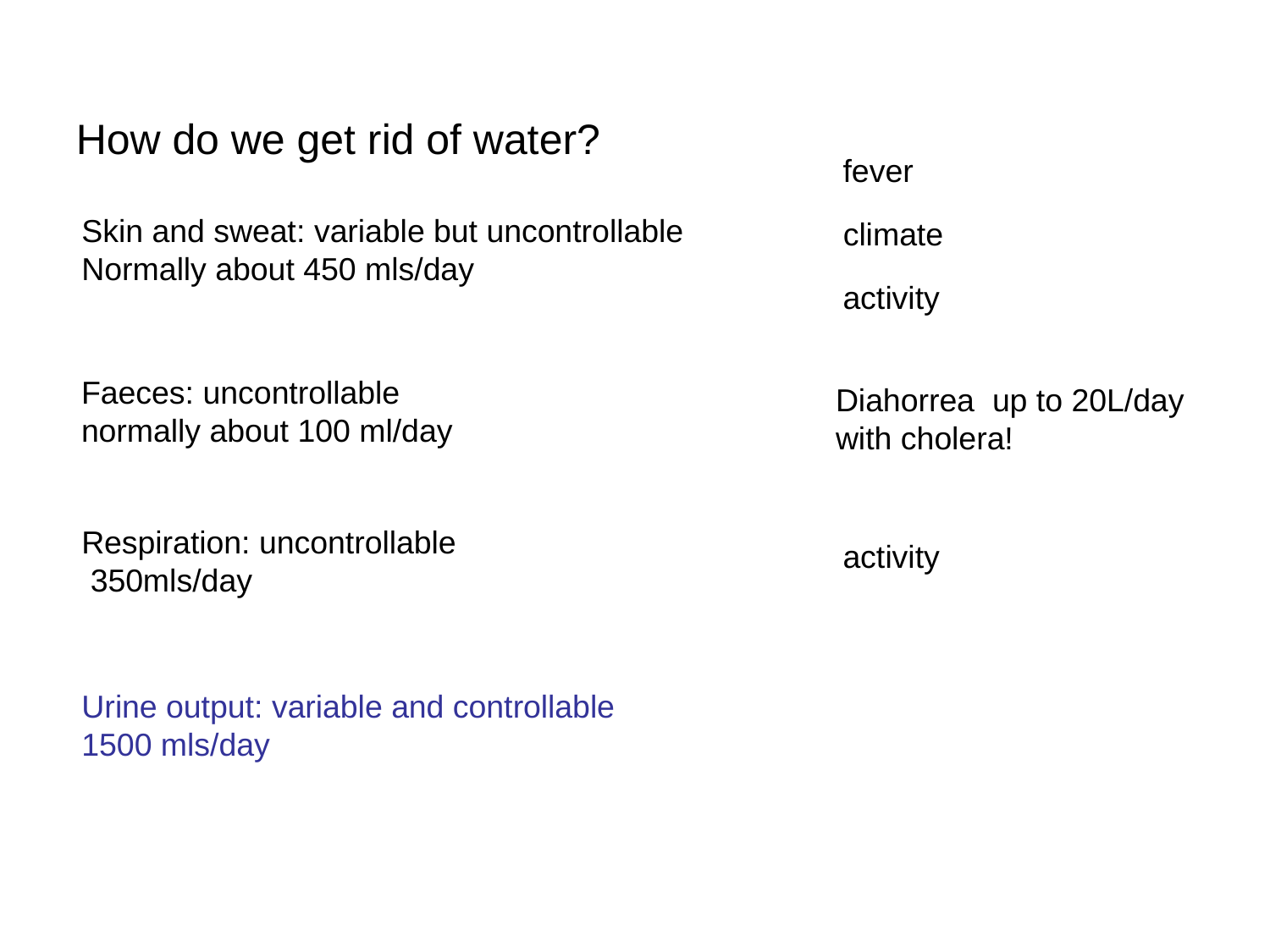

How do we get rid of water?
fever
climate
activity
Skin and sweat: variable but uncontrollable
Normally about 450 mls/day
Faeces: uncontrollable
normally about 100 ml/day
Diahorrea  up to 20L/day with cholera!
Respiration: uncontrollable
 350mls/day
activity
Urine output: variable and controllable
1500 mls/day